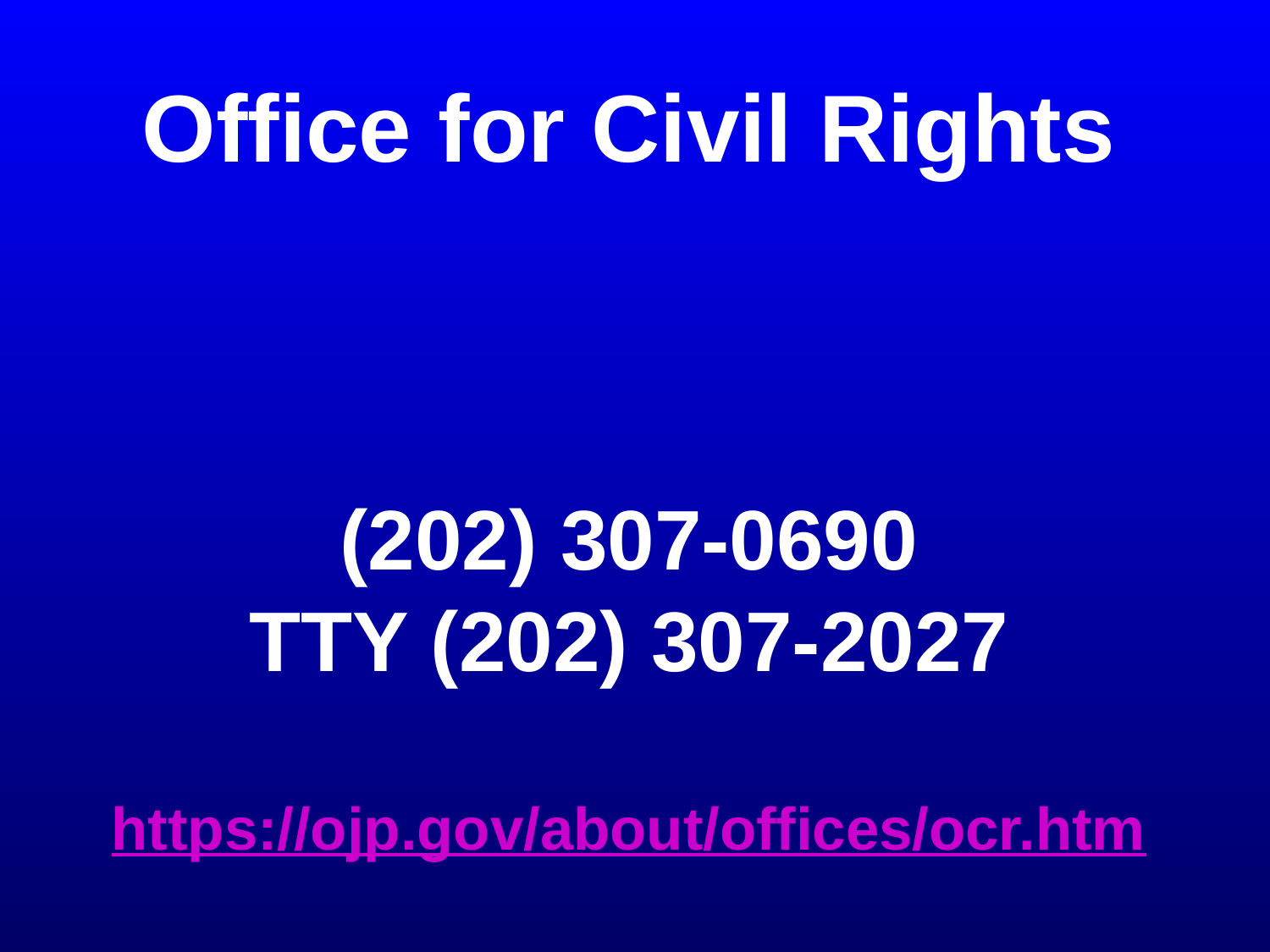

# Office for Civil Rights (202) 307-0690 TTY (202) 307-2027 https://ojp.gov/about/offices/ocr.htm